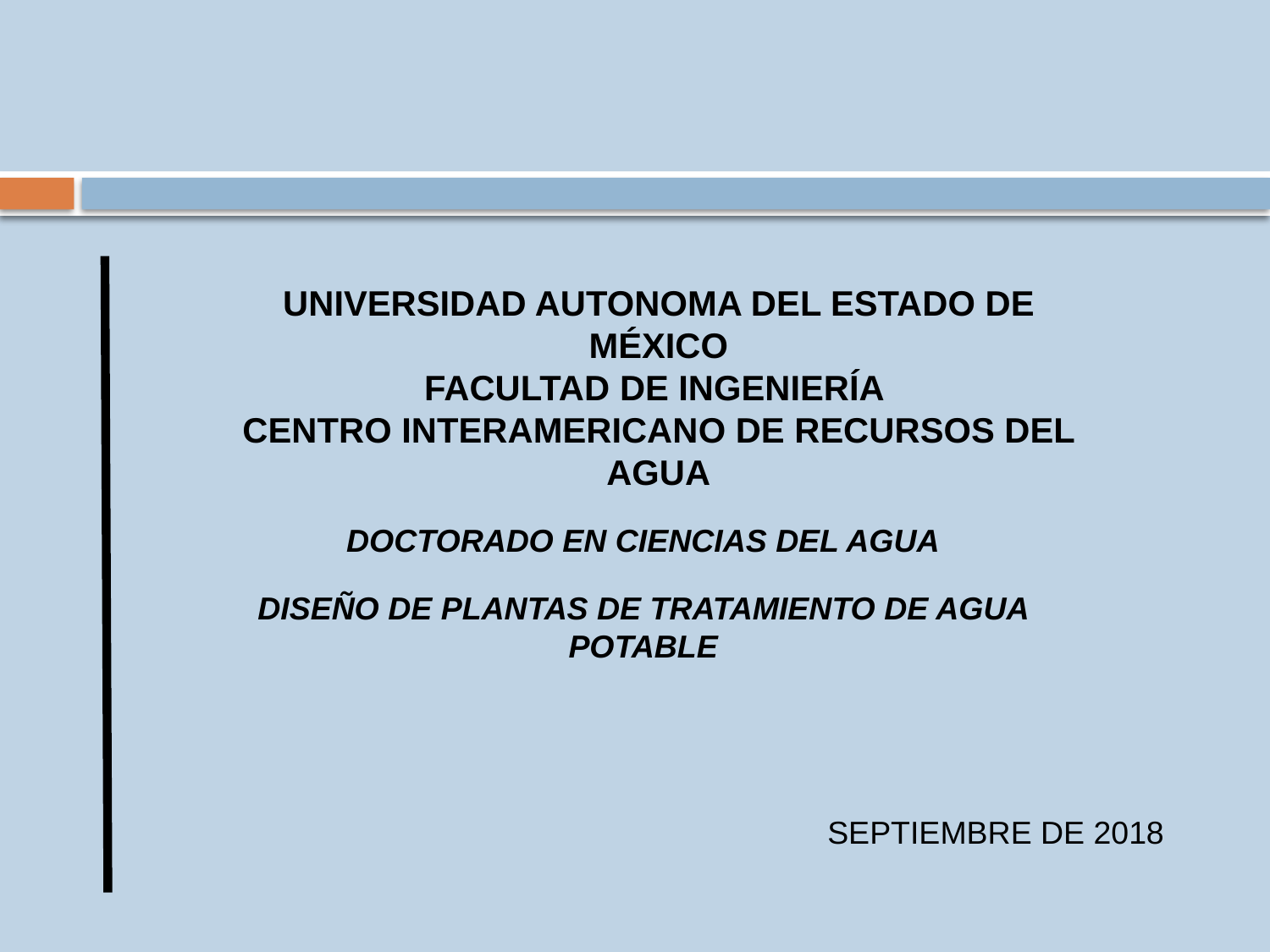

UNIVERSIDAD AUTONOMA DEL ESTADO DE MÉXICO
FACULTAD DE INGENIERÍA
CENTRO INTERAMERICANO DE RECURSOS DEL AGUA
DOCTORADO EN CIENCIAS DEL AGUA

DISEÑO DE PLANTAS DE TRATAMIENTO DE AGUA POTABLE
SEPTIEMBRE DE 2018